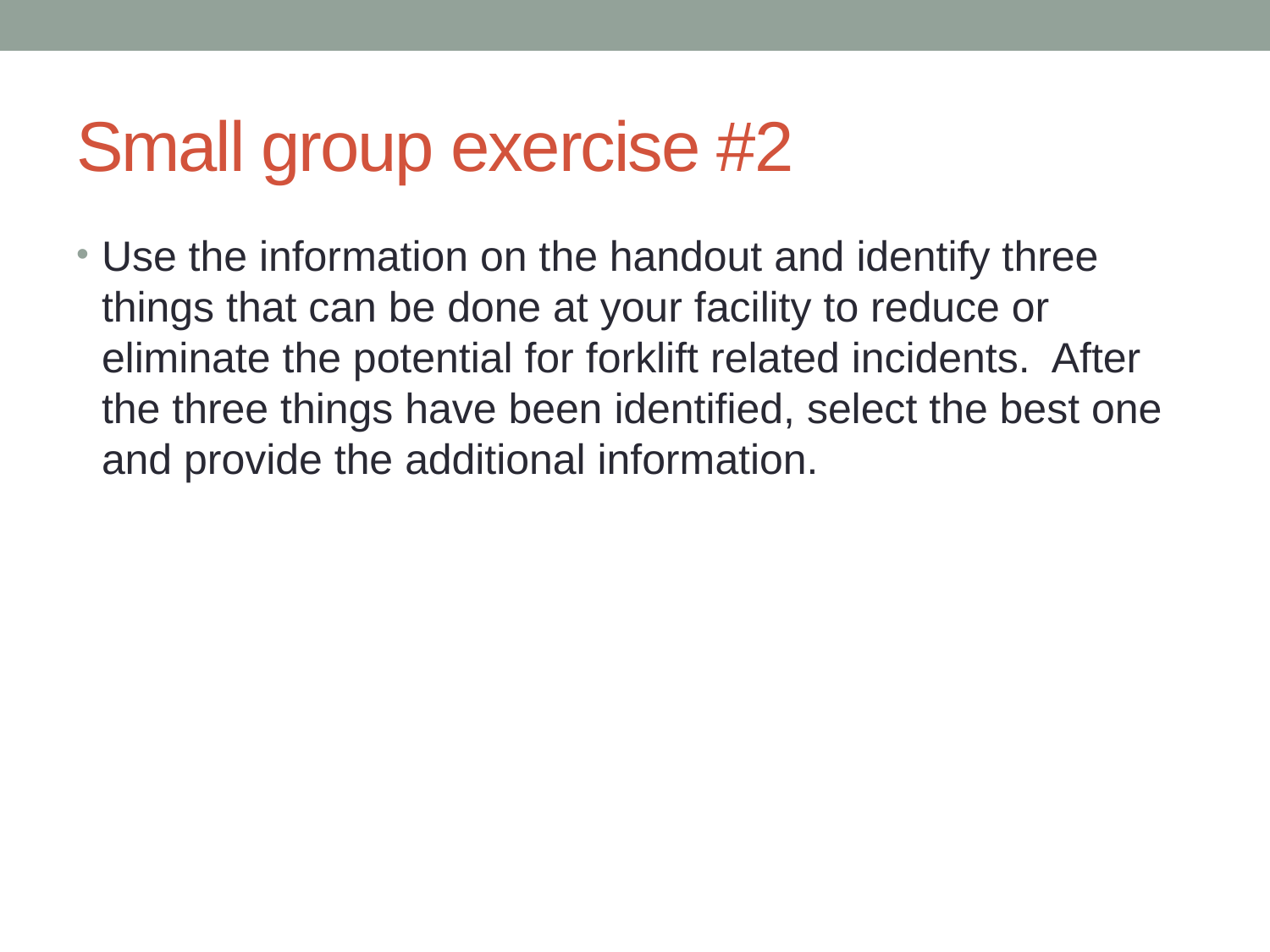

# Small group exercise #2
Use the information on the handout and identify three things that can be done at your facility to reduce or eliminate the potential for forklift related incidents.  After the three things have been identified, select the best one and provide the additional information.